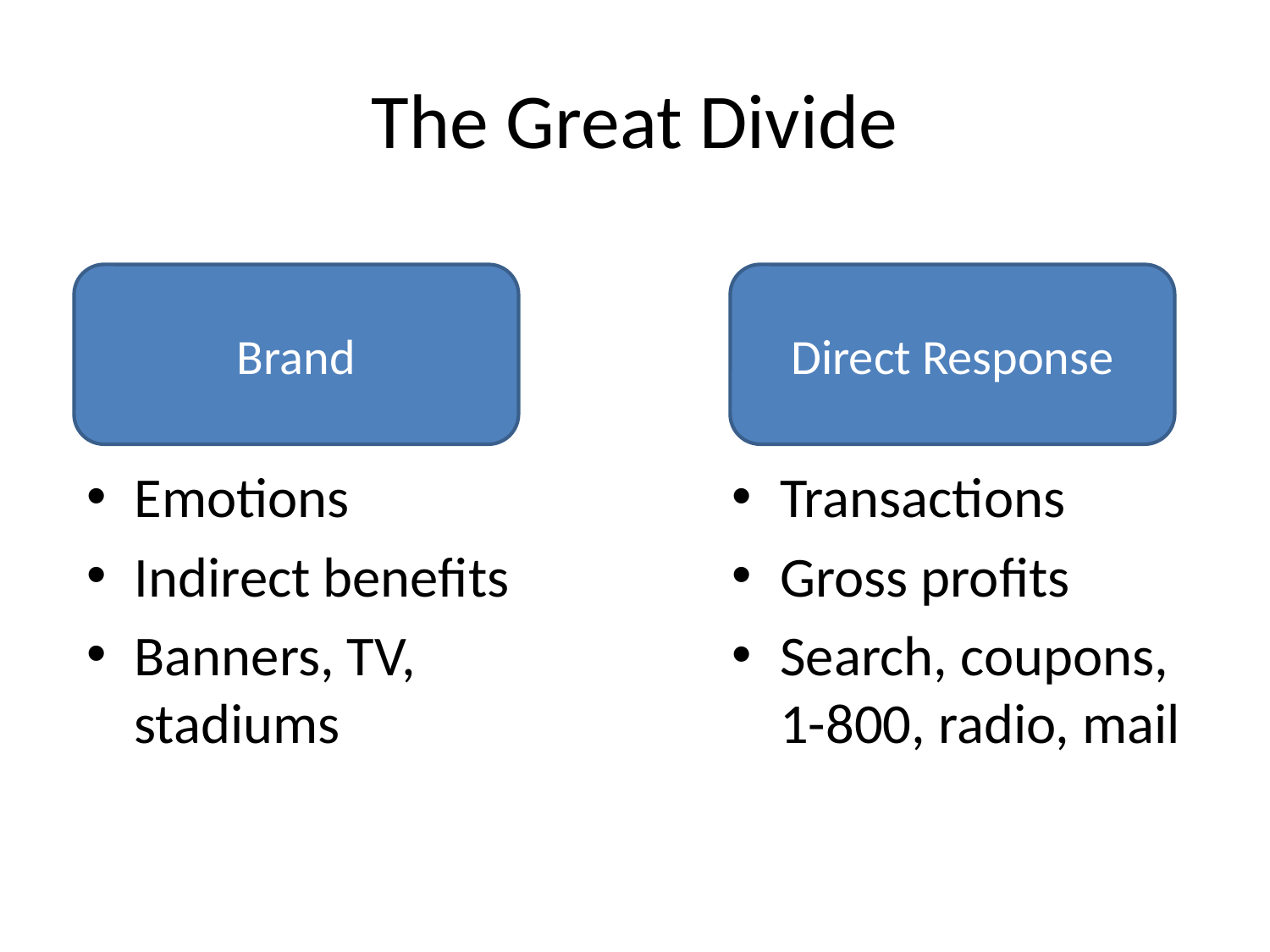

# The Great Divide
Brand
Direct Response
Emotions
Indirect benefits
Banners, TV, stadiums
Transactions
Gross profits
Search, coupons, 1-800, radio, mail